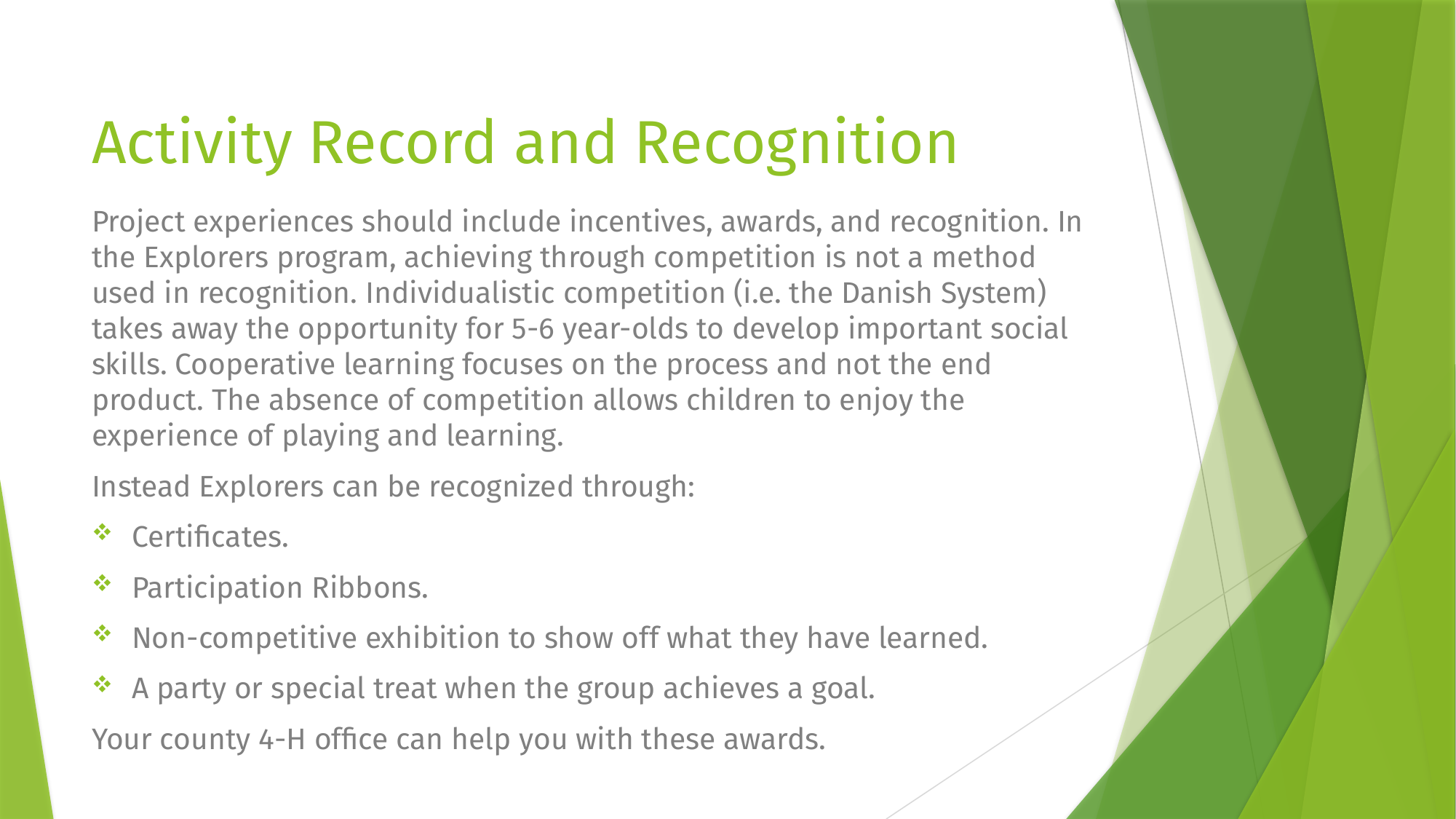

# Activity Record and Recognition
Project experiences should include incentives, awards, and recognition. In the Explorers program, achieving through competition is not a method used in recognition. Individualistic competition (i.e. the Danish System) takes away the opportunity for 5-6 year-olds to develop important social skills. Cooperative learning focuses on the process and not the end product. The absence of competition allows children to enjoy the experience of playing and learning.
Instead Explorers can be recognized through:
Certificates.
Participation Ribbons.
Non-competitive exhibition to show off what they have learned.
A party or special treat when the group achieves a goal.
Your county 4-H office can help you with these awards.